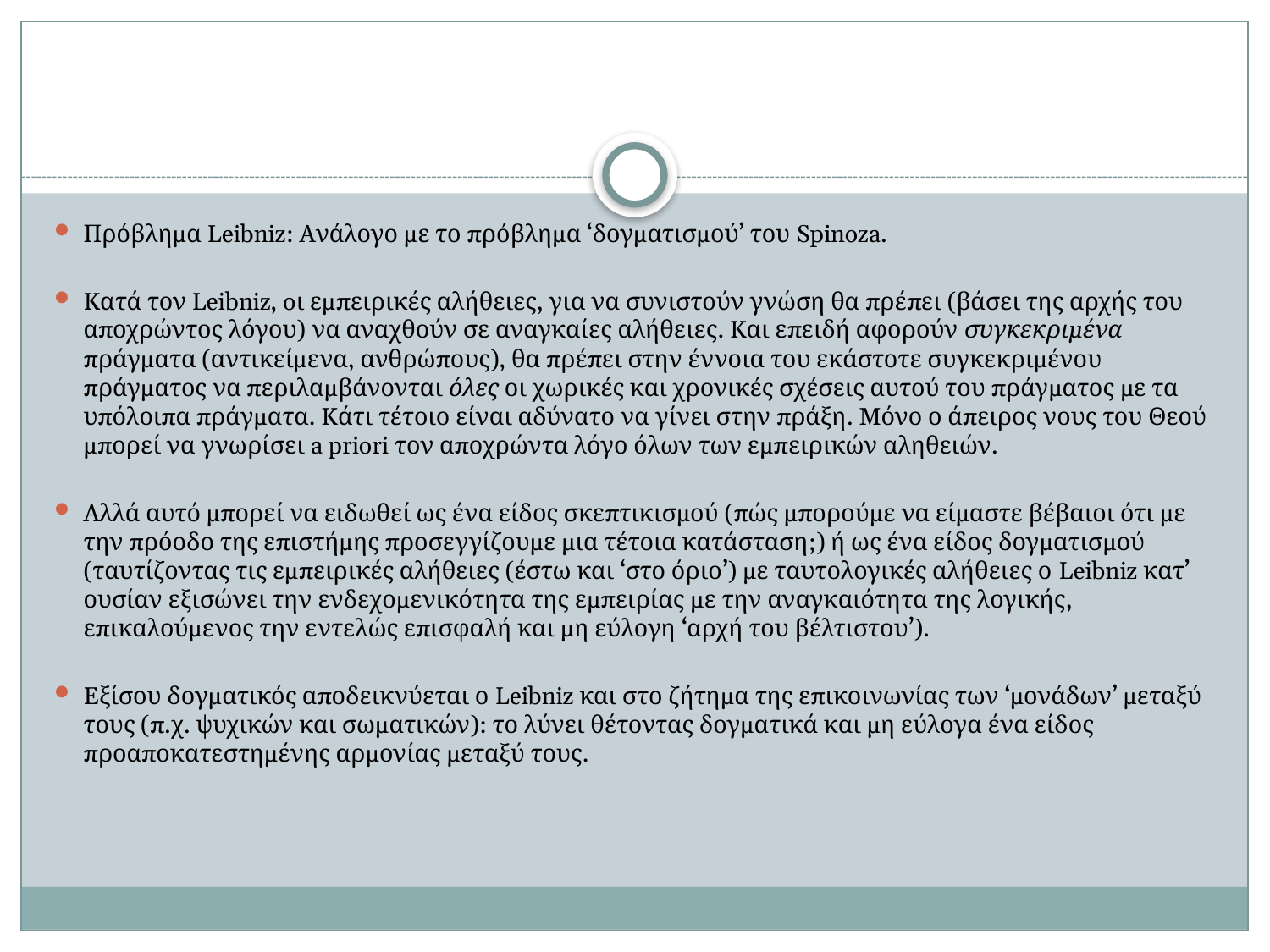

#
Πρόβλημα Leibniz: Ανάλογο με το πρόβλημα ‘δογματισμού’ του Spinoza.

Κατά τον Leibniz, oι εμπειρικές αλήθειες, για να συνιστούν γνώση θα πρέπει (βάσει της αρχής του αποχρώντος λόγου) να αναχθούν σε αναγκαίες αλήθειες. Και επειδή αφορούν συγκεκριμένα πράγματα (αντικείμενα, ανθρώπους), θα πρέπει στην έννοια του εκάστοτε συγκεκριμένου πράγματος να περιλαμβάνονται όλες οι χωρικές και χρονικές σχέσεις αυτού του πράγματος με τα υπόλοιπα πράγματα. Κάτι τέτοιο είναι αδύνατο να γίνει στην πράξη. Μόνο ο άπειρος νους του Θεού μπορεί να γνωρίσει a priori τον αποχρώντα λόγο όλων των εμπειρικών αληθειών.

Αλλά αυτό μπορεί να ειδωθεί ως ένα είδος σκεπτικισμού (πώς μπορούμε να είμαστε βέβαιοι ότι με την πρόοδο της επιστήμης προσεγγίζουμε μια τέτοια κατάσταση;) ή ως ένα είδος δογματισμού (ταυτίζοντας τις εμπειρικές αλήθειες (έστω και ‘στο όριο’) με ταυτολογικές αλήθειες ο Leibniz κατ’ ουσίαν εξισώνει την ενδεχομενικότητα της εμπειρίας με την αναγκαιότητα της λογικής, επικαλούμενος την εντελώς επισφαλή και μη εύλογη ‘αρχή του βέλτιστου’).

Εξίσου δογματικός αποδεικνύεται ο Leibniz και στο ζήτημα της επικοινωνίας των ‘μονάδων’ μεταξύ τους (π.χ. ψυχικών και σωματικών): το λύνει θέτοντας δογματικά και μη εύλογα ένα είδος προαποκατεστημένης αρμονίας μεταξύ τους.